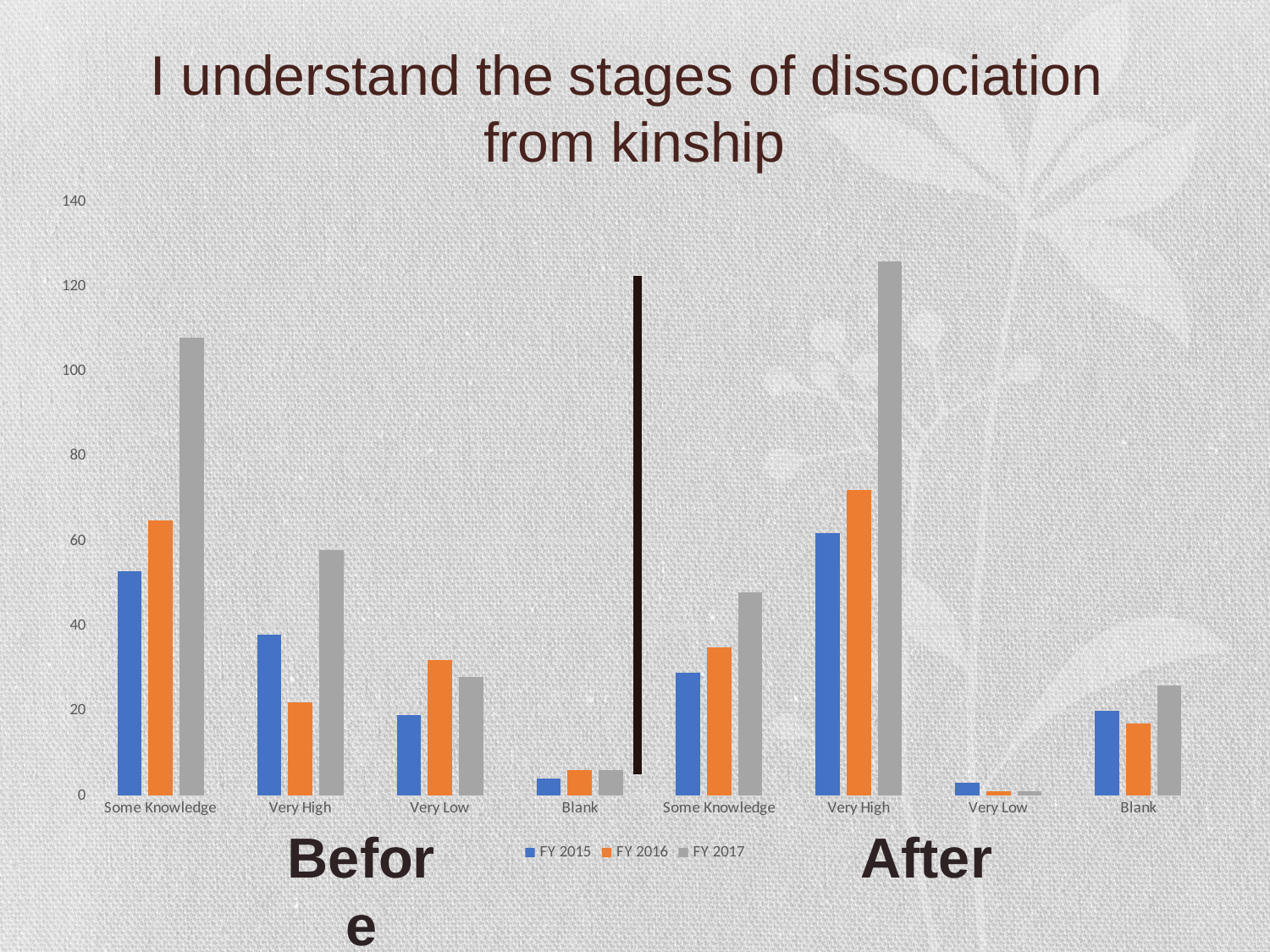

# I understand the stages of dissociation from kinship

### Chart

| Category | FY 2015 | FY 2016 | FY 2017 |
|---|---|---|---|
| Some Knowledge | 53.0 | 65.0 | 108.0 |
| Very High | 38.0 | 22.0 | 58.0 |
| Very Low | 19.0 | 32.0 | 28.0 |
| Blank | 4.0 | 6.0 | 6.0 |
| Some Knowledge | 29.0 | 35.0 | 48.0 |
| Very High | 62.0 | 72.0 | 126.0 |
| Very Low | 3.0 | 1.0 | 1.0 |
| Blank | 20.0 | 17.0 | 26.0 |
Before
After